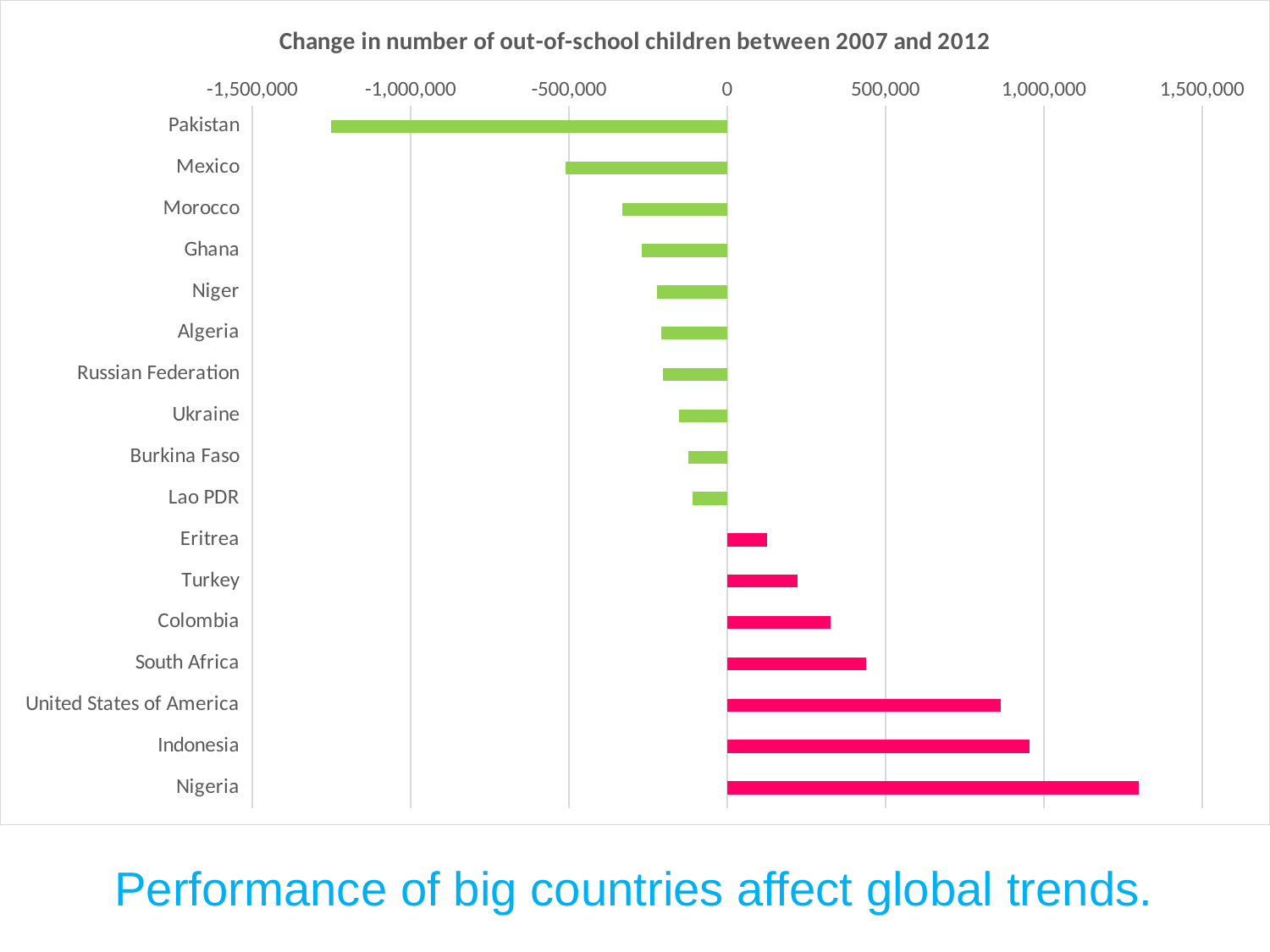

### Chart: Change in number of out-of-school children between 2007 and 2012

| Category | Change |
|---|---|
| Pakistan | -1250031.0 |
| Mexico | -509948.0 |
| Morocco | -331758.0 |
| Ghana | -268877.0 |
| Niger | -222839.0 |
| Algeria | -207084.0 |
| Russian Federation | -201484.0 |
| Ukraine | -152040.0 |
| Burkina Faso | -122568.0 |
| Lao PDR | -109567.0 |
| Eritrea | 125240.0 |
| Turkey | 222281.0 |
| Colombia | 326403.0 |
| South Africa | 439986.0 |
| United States of America | 865015.0 |
| Indonesia | 954420.0 |
| Nigeria | 1300344.0 |
Performance of big countries affect global trends.